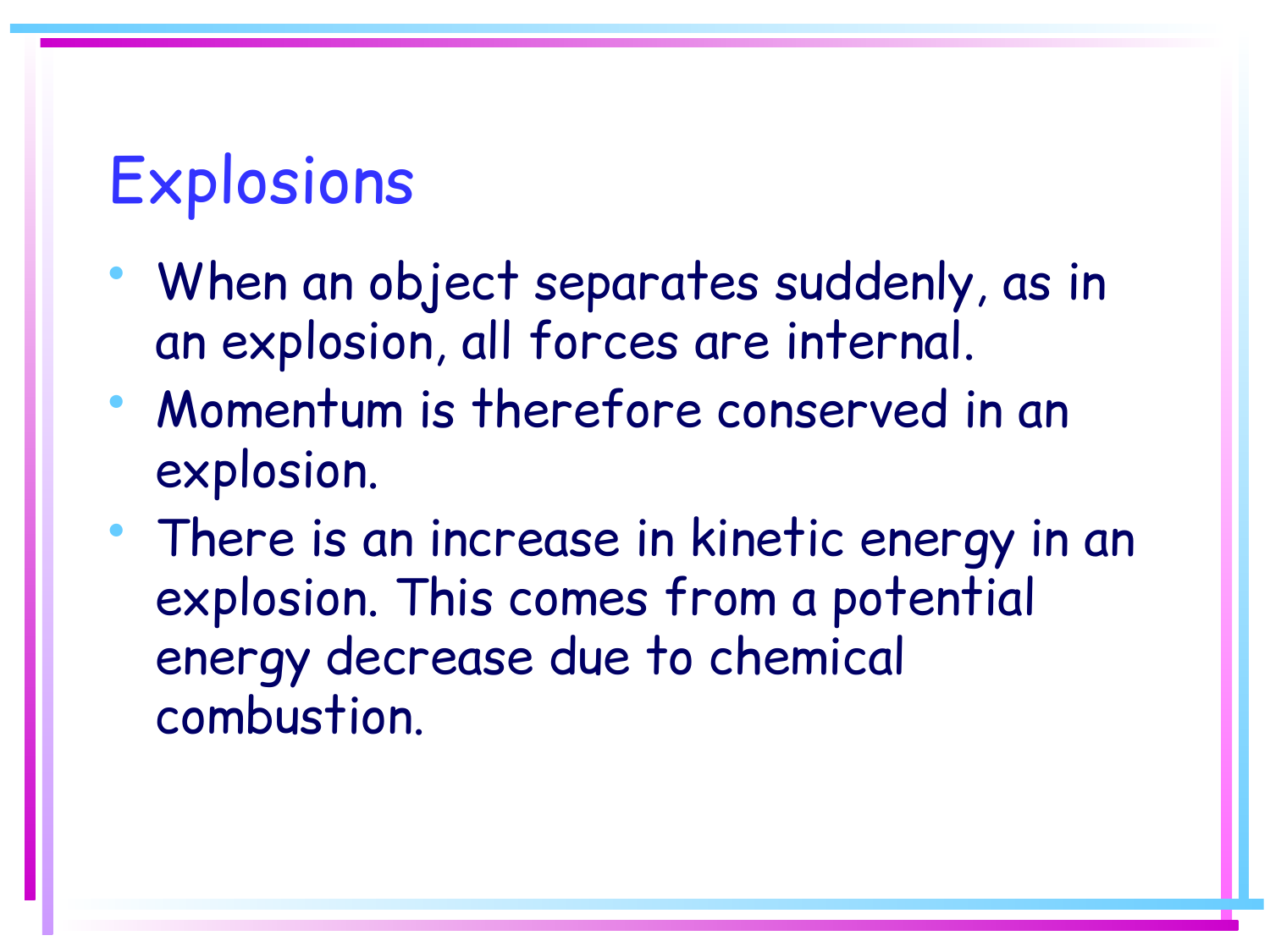

# Explosions
When an object separates suddenly, as in an explosion, all forces are internal.
Momentum is therefore conserved in an explosion.
There is an increase in kinetic energy in an explosion. This comes from a potential energy decrease due to chemical combustion.